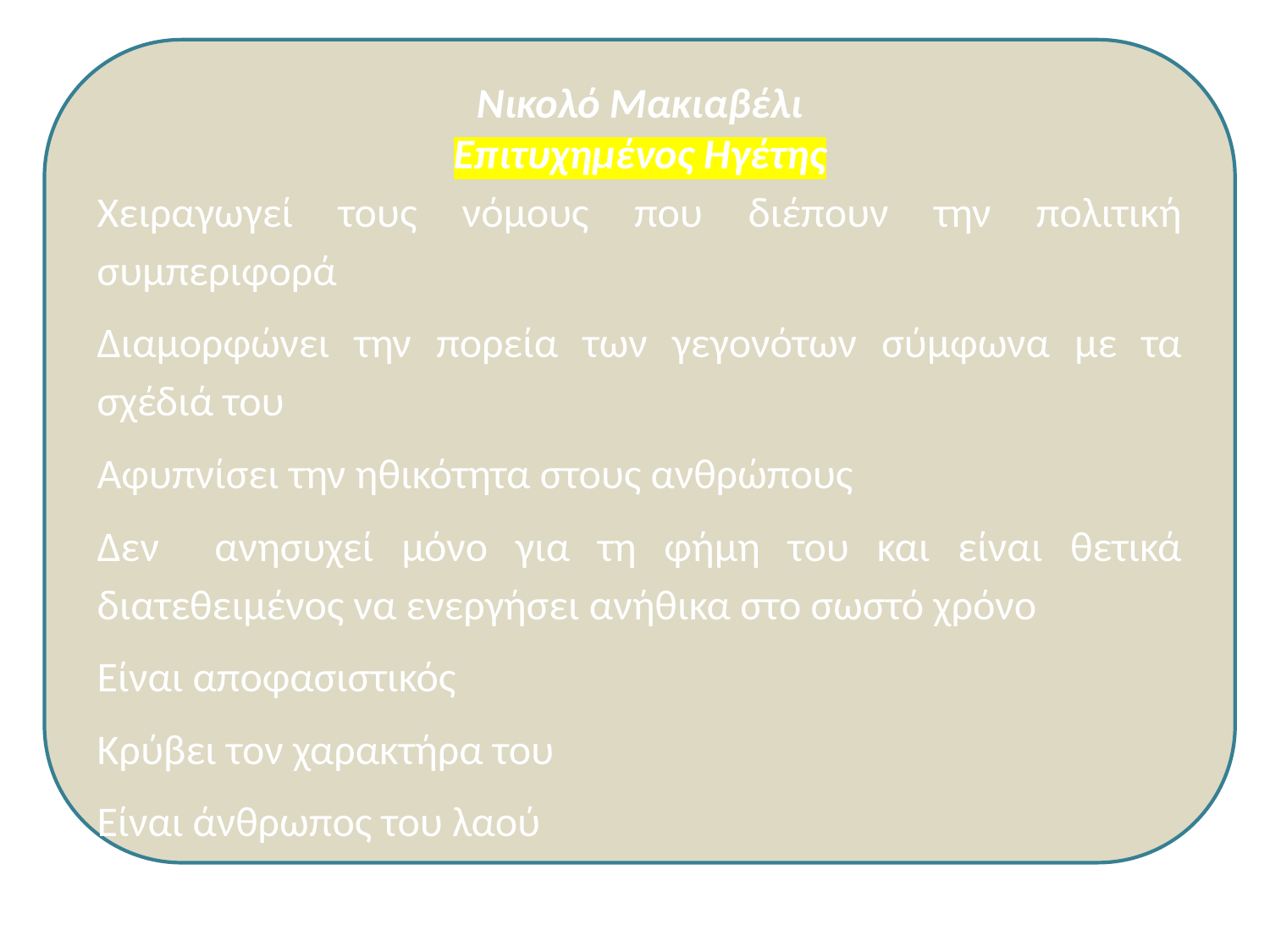

Νικολό Μακιαβέλι
Επιτυχημένος Ηγέτης
Χειραγωγεί τους νόμους που διέπουν την πολιτική συμπεριφορά
Διαμορφώνει την πορεία των γεγονότων σύμφωνα με τα σχέδιά του
Αφυπνίσει την ηθικότητα στους ανθρώπους
Δεν  ανησυχεί μόνο για τη φήμη του και είναι θετικά διατεθειμένος να ενεργήσει ανήθικα στο σωστό χρόνο
Είναι αποφασιστικός
Κρύβει τον χαρακτήρα του
Είναι άνθρωπος του λαού